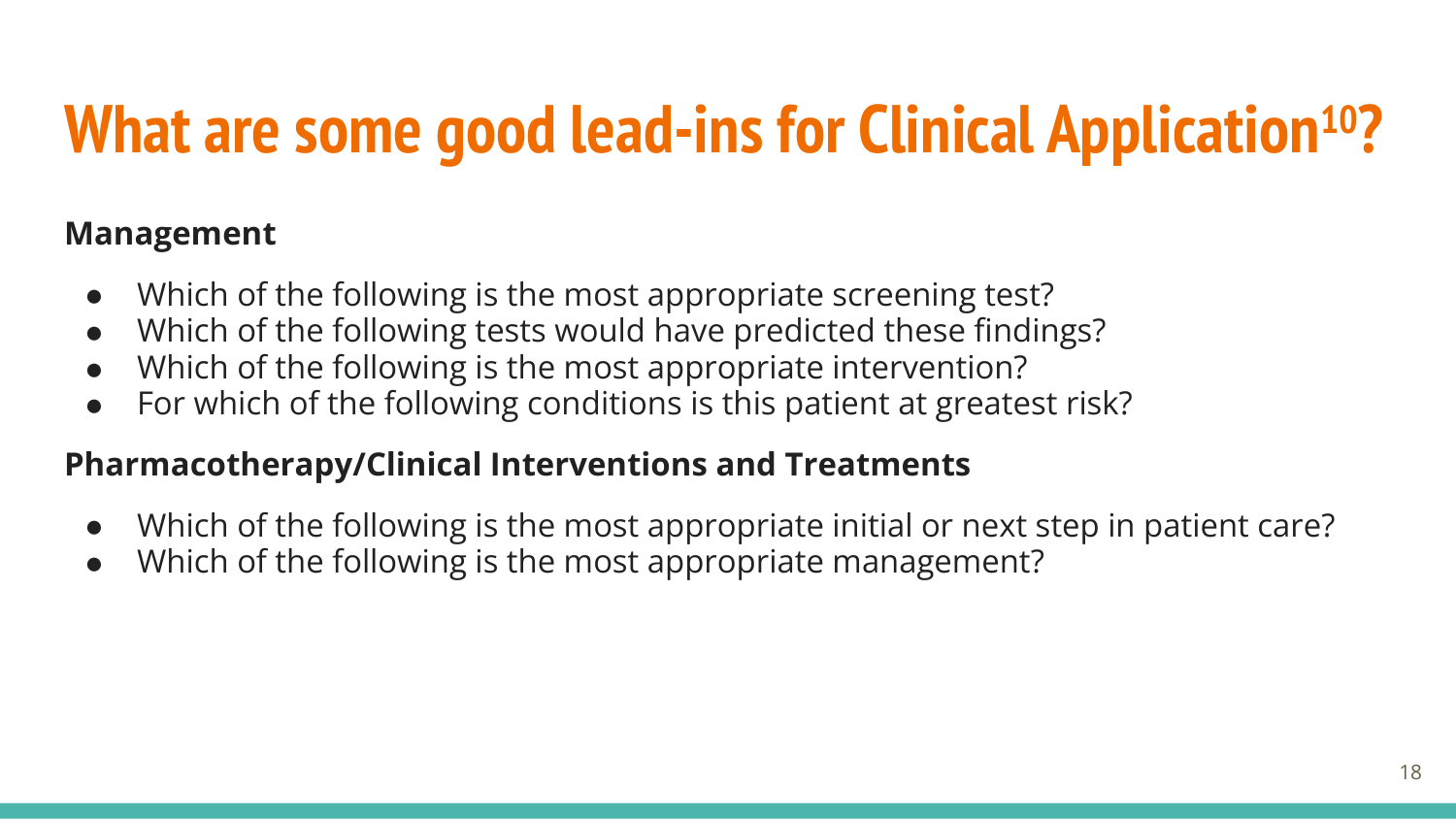

# What are some good lead-ins for Clinical Application10?
Management
Which of the following is the most appropriate screening test?
Which of the following tests would have predicted these findings?
Which of the following is the most appropriate intervention?
For which of the following conditions is this patient at greatest risk?
Pharmacotherapy/Clinical Interventions and Treatments
Which of the following is the most appropriate initial or next step in patient care?
Which of the following is the most appropriate management?
18